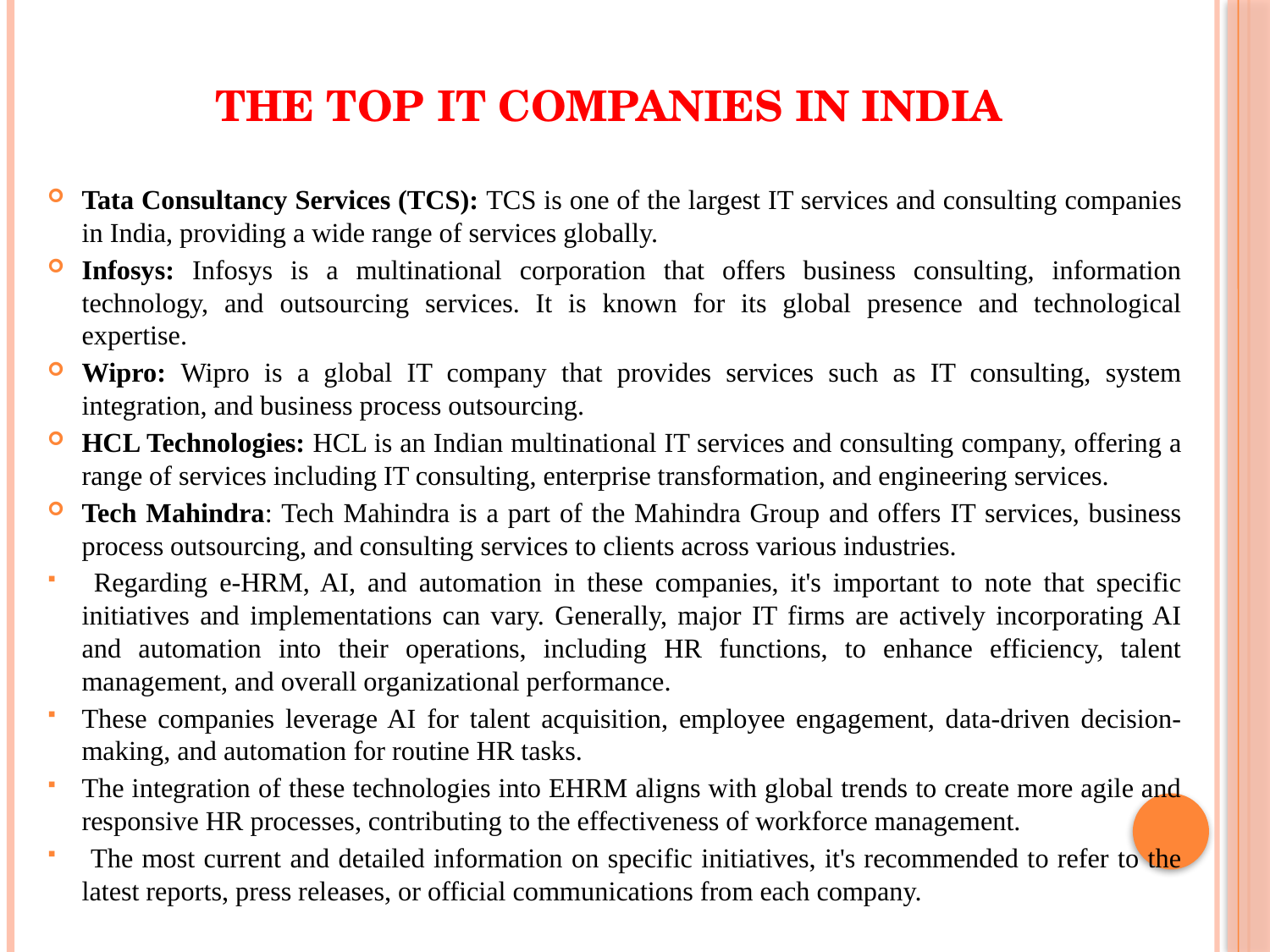

# The Top IT Companies in India
Tata Consultancy Services (TCS): TCS is one of the largest IT services and consulting companies in India, providing a wide range of services globally.
Infosys: Infosys is a multinational corporation that offers business consulting, information technology, and outsourcing services. It is known for its global presence and technological expertise.
Wipro: Wipro is a global IT company that provides services such as IT consulting, system integration, and business process outsourcing.
HCL Technologies: HCL is an Indian multinational IT services and consulting company, offering a range of services including IT consulting, enterprise transformation, and engineering services.
Tech Mahindra: Tech Mahindra is a part of the Mahindra Group and offers IT services, business process outsourcing, and consulting services to clients across various industries.
 Regarding e-HRM, AI, and automation in these companies, it's important to note that specific initiatives and implementations can vary. Generally, major IT firms are actively incorporating AI and automation into their operations, including HR functions, to enhance efficiency, talent management, and overall organizational performance.
These companies leverage AI for talent acquisition, employee engagement, data-driven decision-making, and automation for routine HR tasks.
The integration of these technologies into EHRM aligns with global trends to create more agile and responsive HR processes, contributing to the effectiveness of workforce management.
 The most current and detailed information on specific initiatives, it's recommended to refer to the latest reports, press releases, or official communications from each company.